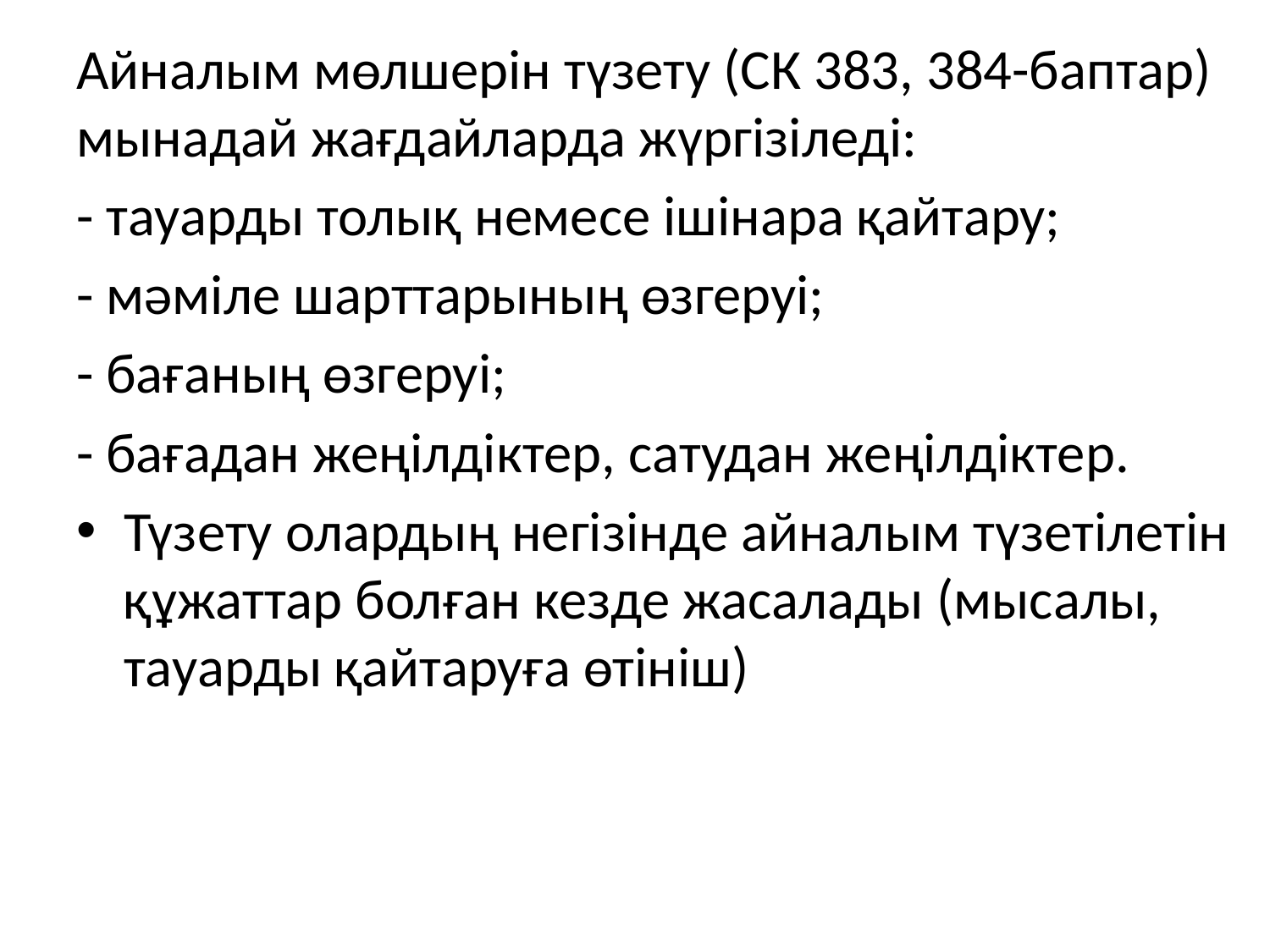

Айналым мөлшерін түзету (СК 383, 384-баптар) мынадай жағдайларда жүргізіледі:
- тауарды толық немесе ішінара қайтару;
- мәміле шарттарының өзгеруі;
- бағаның өзгеруі;
- бағадан жеңілдіктер, сатудан жеңілдіктер.
Түзету олардың негізінде айналым түзетілетін құжаттар болған кезде жасалады (мысалы, тауарды қайтаруға өтініш)